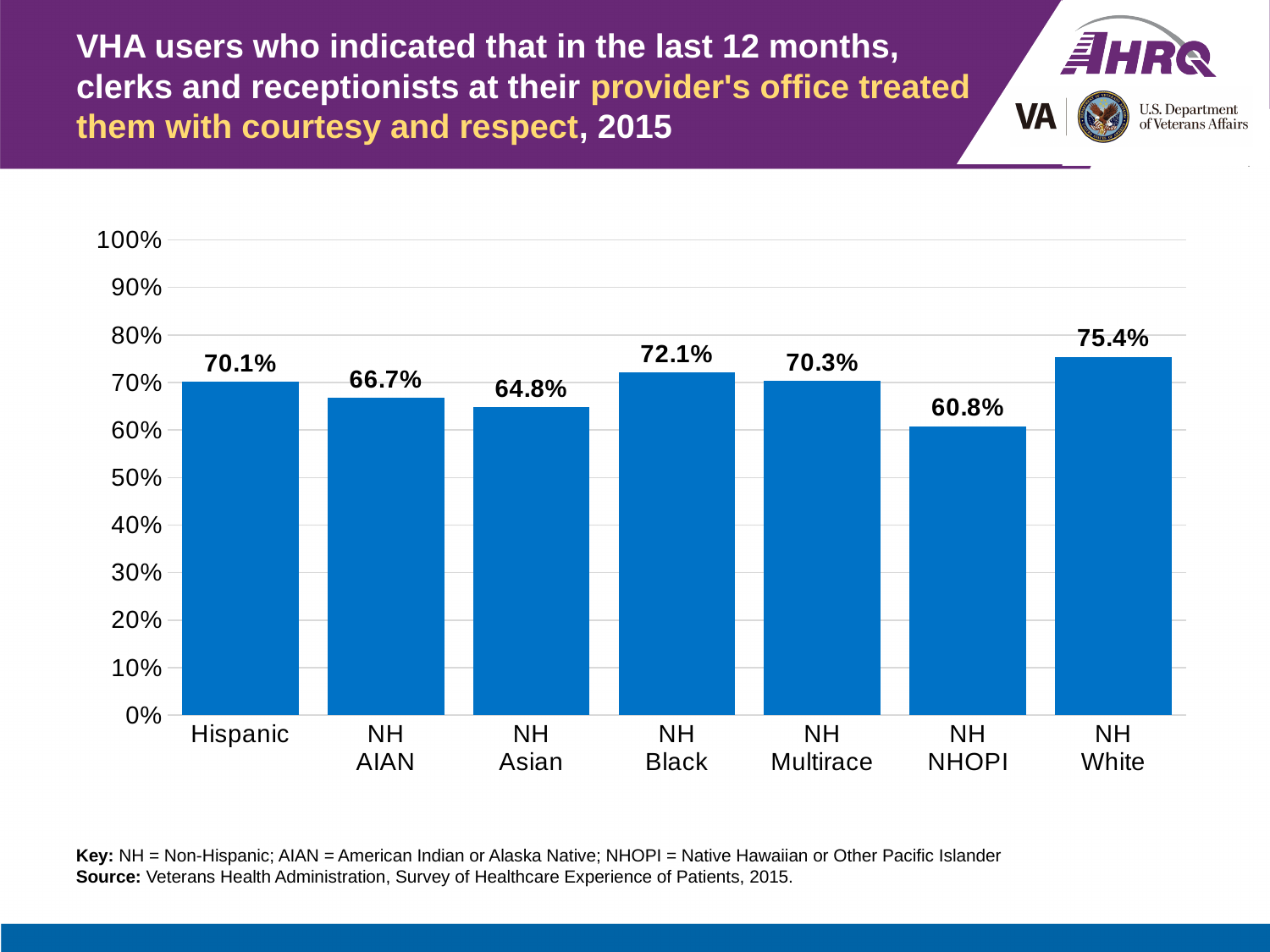

# VHA users who indicated that in the last 12 months, clerks and receptionists at their provider's office treated them with courtesy and respect, 2015

### Chart

| Category | Percent |
|---|---|
| Hispanic | 0.701 |
| NH
AIAN | 0.667 |
| NH
Asian | 0.648 |
| NH
Black | 0.721 |
| NH
Multirace | 0.703 |
| NH
NHOPI | 0.608 |
| NH
White | 0.754 |
Key: NH = Non-Hispanic; AIAN = American Indian or Alaska Native; NHOPI = Native Hawaiian or Other Pacific Islander
Source: Veterans Health Administration, Survey of Healthcare Experience of Patients, 2015.